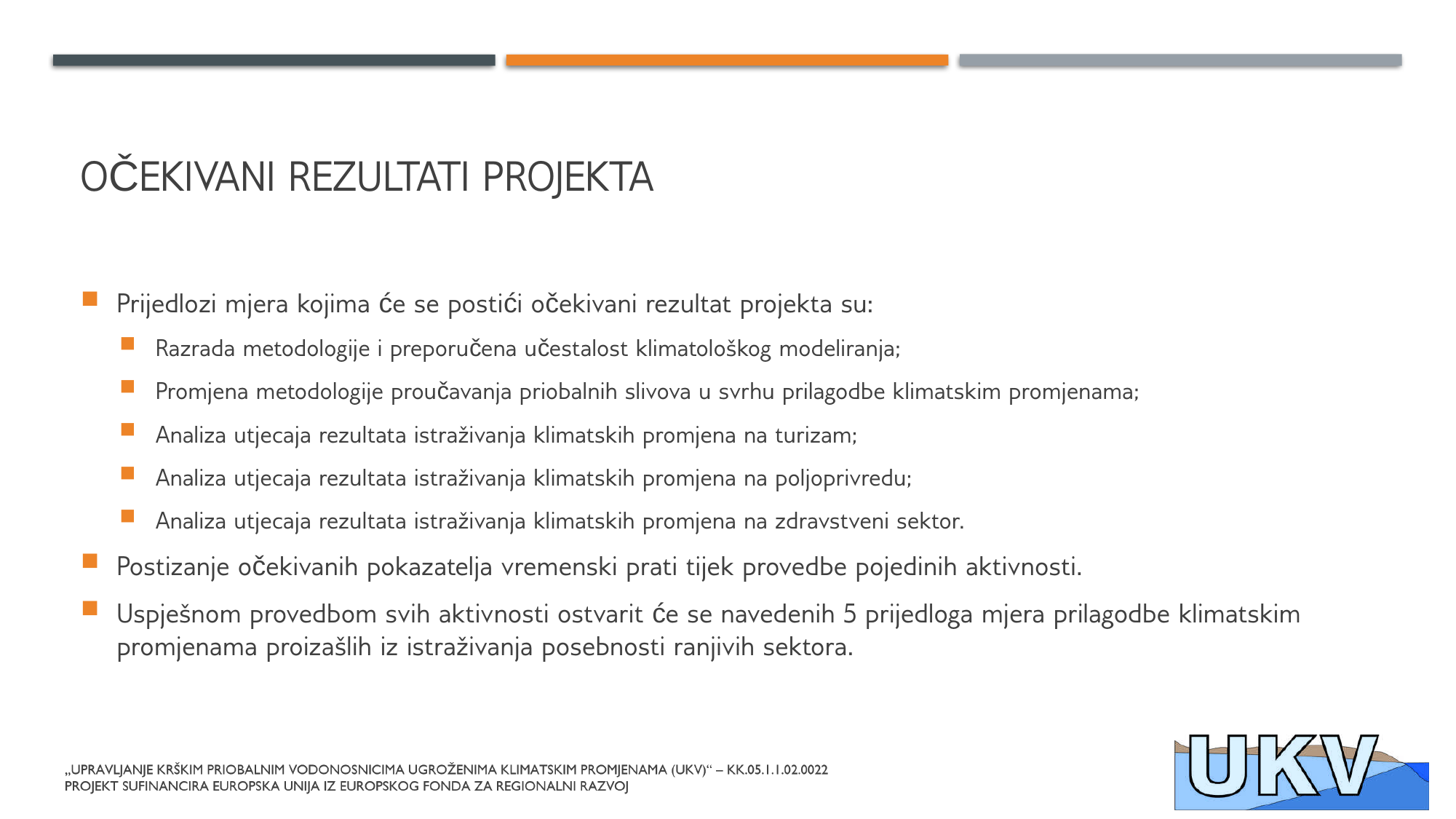

# OČEKIVANI REZULTATI PROJEKTA
Prijedlozi mjera kojima će se postići očekivani rezultat projekta su:
Razrada metodologije i preporučena učestalost klimatološkog modeliranja;
Promjena metodologije proučavanja priobalnih slivova u svrhu prilagodbe klimatskim promjenama;
Analiza utjecaja rezultata istraživanja klimatskih promjena na turizam;
Analiza utjecaja rezultata istraživanja klimatskih promjena na poljoprivredu;
Analiza utjecaja rezultata istraživanja klimatskih promjena na zdravstveni sektor.
Postizanje očekivanih pokazatelja vremenski prati tijek provedbe pojedinih aktivnosti.
Uspješnom provedbom svih aktivnosti ostvarit će se navedenih 5 prijedloga mjera prilagodbe klimatskim promjenama proizašlih iz istraživanja posebnosti ranjivih sektora.